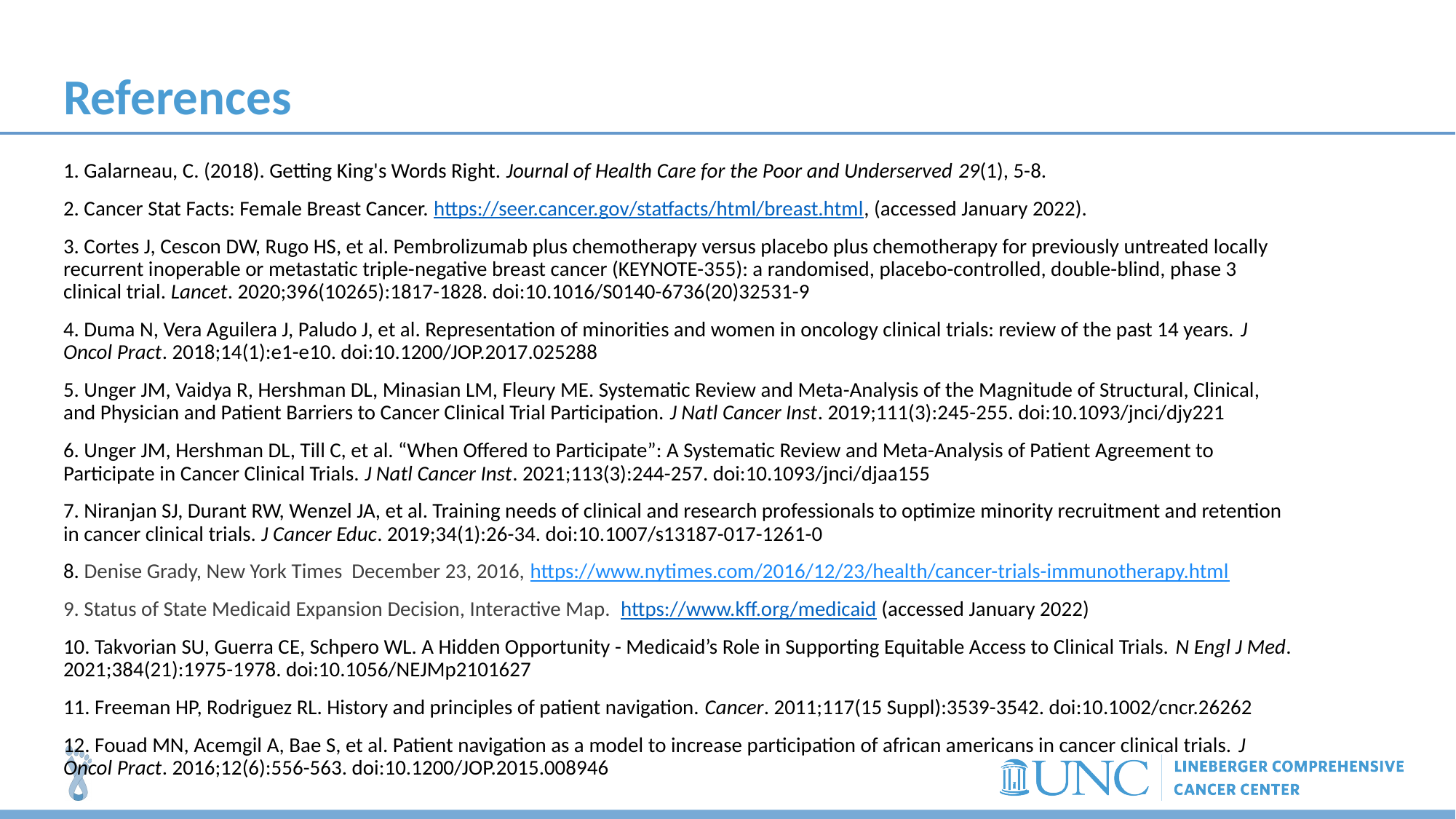

# References
1. Galarneau, C. (2018). Getting King's Words Right. Journal of Health Care for the Poor and Underserved 29(1), 5-8.
2. Cancer Stat Facts: Female Breast Cancer. https://seer.cancer.gov/statfacts/html/breast.html, (accessed January 2022).
3. Cortes J, Cescon DW, Rugo HS, et al. Pembrolizumab plus chemotherapy versus placebo plus chemotherapy for previously untreated locally recurrent inoperable or metastatic triple-negative breast cancer (KEYNOTE-355): a randomised, placebo-controlled, double-blind, phase 3 clinical trial. Lancet. 2020;396(10265):1817-1828. doi:10.1016/S0140-6736(20)32531-9
4. Duma N, Vera Aguilera J, Paludo J, et al. Representation of minorities and women in oncology clinical trials: review of the past 14 years. J Oncol Pract. 2018;14(1):e1-e10. doi:10.1200/JOP.2017.025288
5. Unger JM, Vaidya R, Hershman DL, Minasian LM, Fleury ME. Systematic Review and Meta-Analysis of the Magnitude of Structural, Clinical, and Physician and Patient Barriers to Cancer Clinical Trial Participation. J Natl Cancer Inst. 2019;111(3):245-255. doi:10.1093/jnci/djy221
6. Unger JM, Hershman DL, Till C, et al. “When Offered to Participate”: A Systematic Review and Meta-Analysis of Patient Agreement to Participate in Cancer Clinical Trials. J Natl Cancer Inst. 2021;113(3):244-257. doi:10.1093/jnci/djaa155
7. Niranjan SJ, Durant RW, Wenzel JA, et al. Training needs of clinical and research professionals to optimize minority recruitment and retention in cancer clinical trials. J Cancer Educ. 2019;34(1):26-34. doi:10.1007/s13187-017-1261-0
8. Denise Grady, New York Times  December 23, 2016, https://www.nytimes.com/2016/12/23/health/cancer-trials-immunotherapy.html
9. Status of State Medicaid Expansion Decision, Interactive Map.  https://www.kff.org/medicaid (accessed January 2022)
10. Takvorian SU, Guerra CE, Schpero WL. A Hidden Opportunity - Medicaid’s Role in Supporting Equitable Access to Clinical Trials. N Engl J Med. 2021;384(21):1975-1978. doi:10.1056/NEJMp2101627
11. Freeman HP, Rodriguez RL. History and principles of patient navigation. Cancer. 2011;117(15 Suppl):3539-3542. doi:10.1002/cncr.26262
12. Fouad MN, Acemgil A, Bae S, et al. Patient navigation as a model to increase participation of african americans in cancer clinical trials. J Oncol Pract. 2016;12(6):556-563. doi:10.1200/JOP.2015.008946